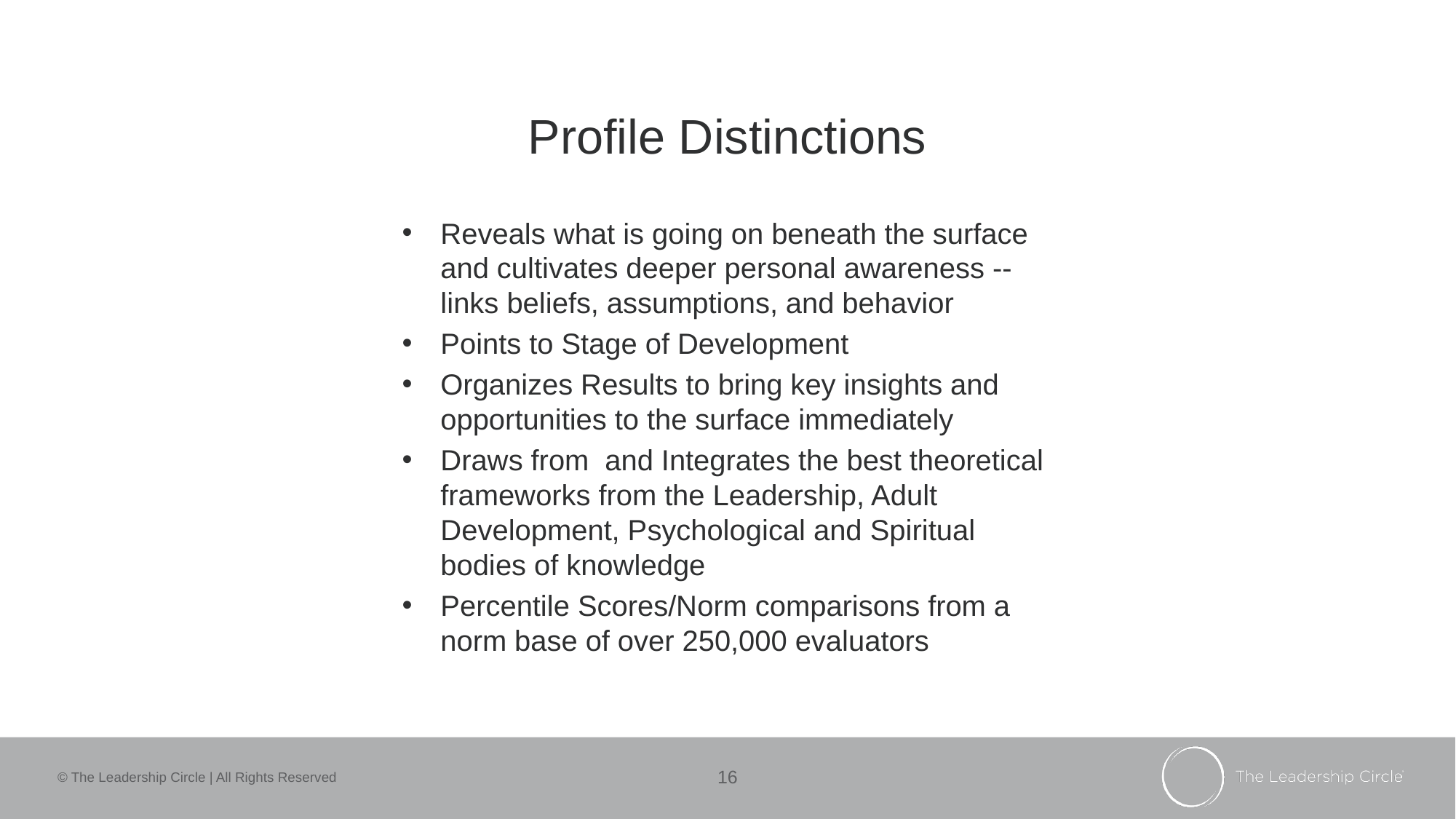

# Profile Distinctions
Reveals what is going on beneath the surface and cultivates deeper personal awareness -- links beliefs, assumptions, and behavior
Points to Stage of Development
Organizes Results to bring key insights and opportunities to the surface immediately
Draws from  and Integrates the best theoretical frameworks from the Leadership, Adult Development, Psychological and Spiritual bodies of knowledge
Percentile Scores/Norm comparisons from a norm base of over 250,000 evaluators